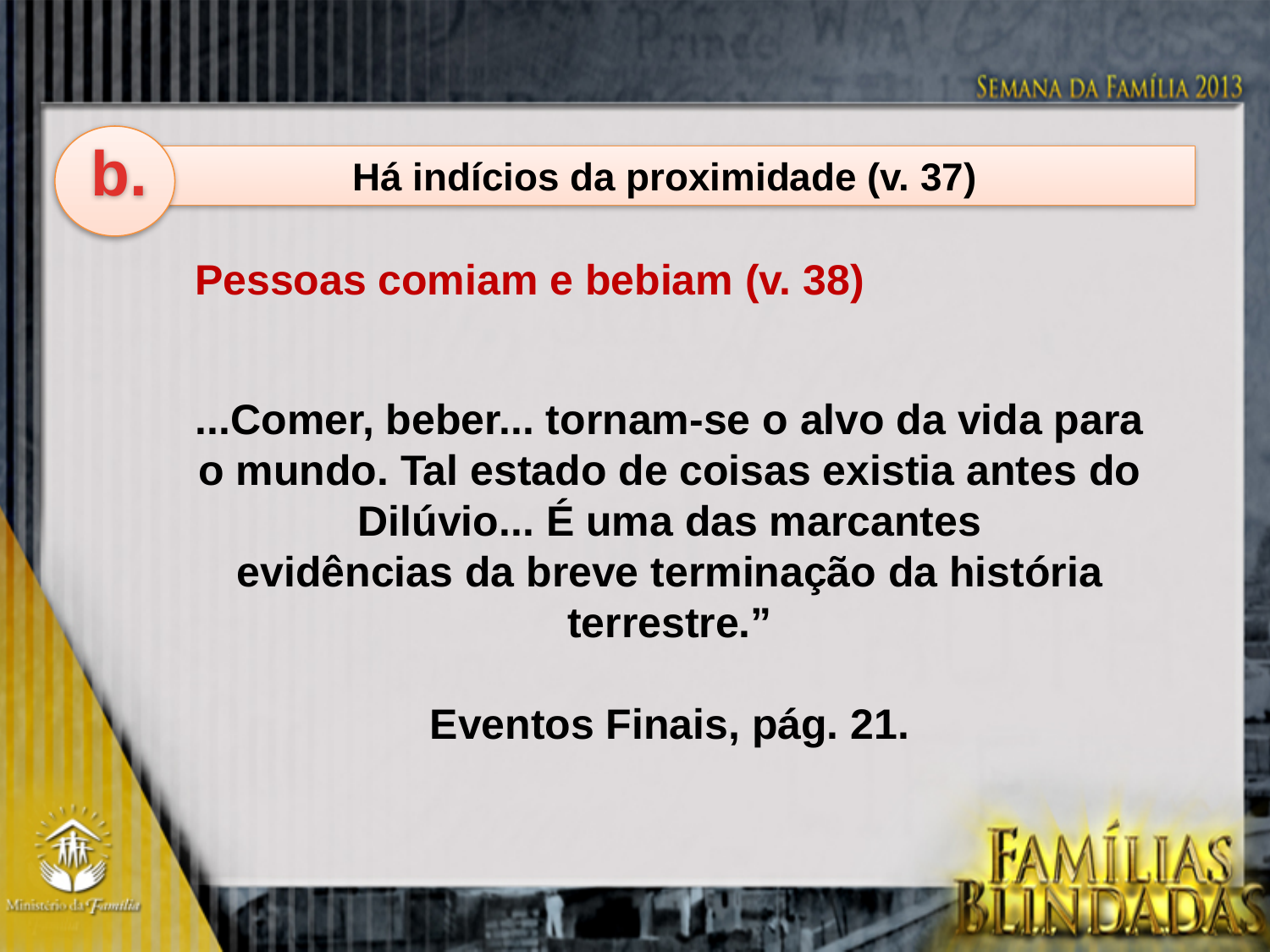

b.

Há indícios da proximidade (v. 37)
Pessoas comiam e bebiam (v. 38)
...Comer, beber... tornam-se o alvo da vida para o mundo. Tal estado de coisas existia antes do Dilúvio... É uma das marcantes
evidências da breve terminação da história
terrestre.”

Eventos Finais, pág. 21.